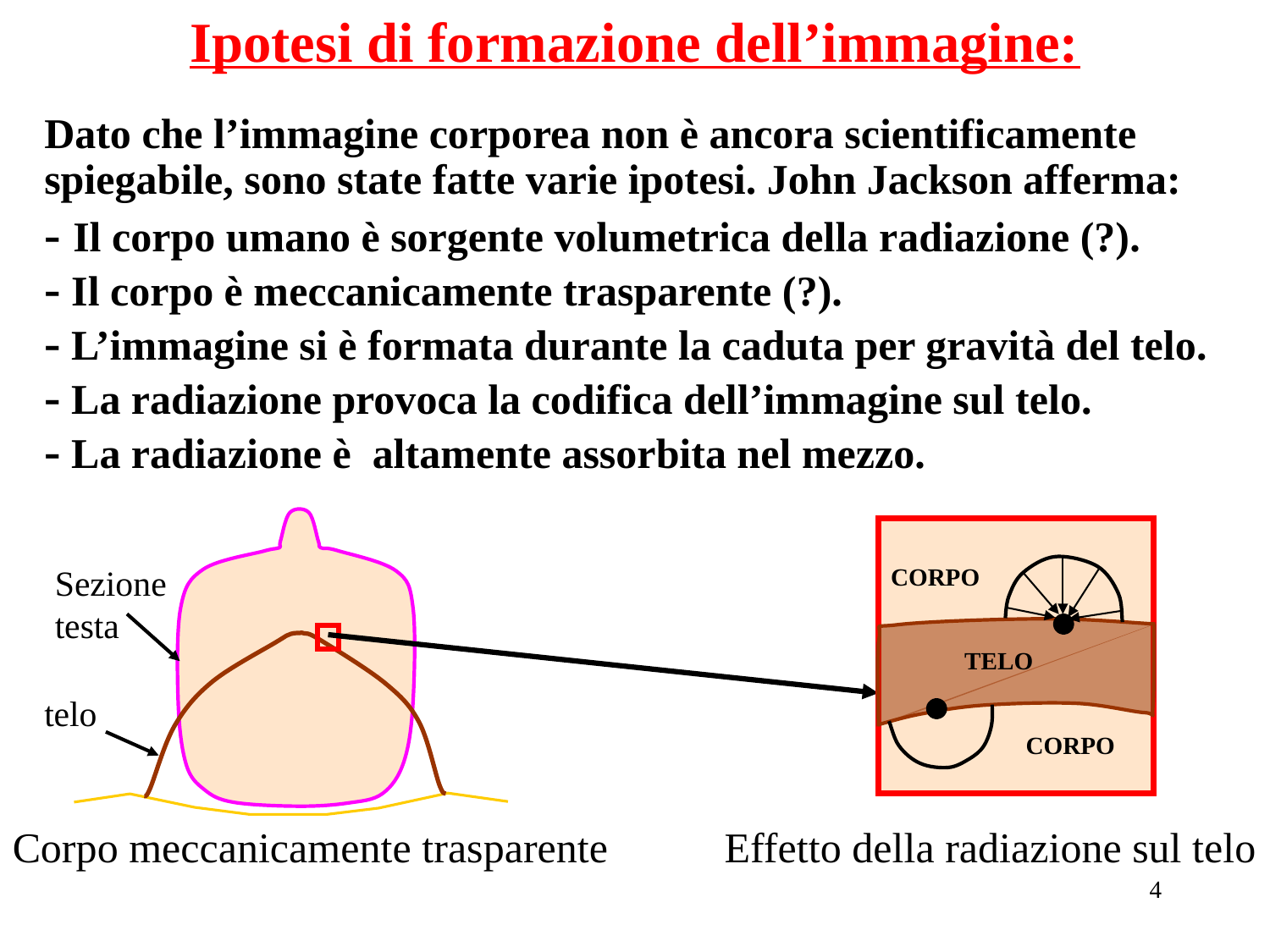

Ipotesi di formazione dell’immagine:
Dato che l’immagine corporea non è ancora scientificamente spiegabile, sono state fatte varie ipotesi. John Jackson afferma:
- Il corpo umano è sorgente volumetrica della radiazione (?).
- Il corpo è meccanicamente trasparente (?).
- L’immagine si è formata durante la caduta per gravità del telo.
- La radiazione provoca la codifica dell’immagine sul telo.
- La radiazione è  altamente assorbita nel mezzo.

Sezione testa

telo

CORPO

            TELO

                      CORPO

Corpo meccanicamente trasparente           Effetto della radiazione sul telo
4